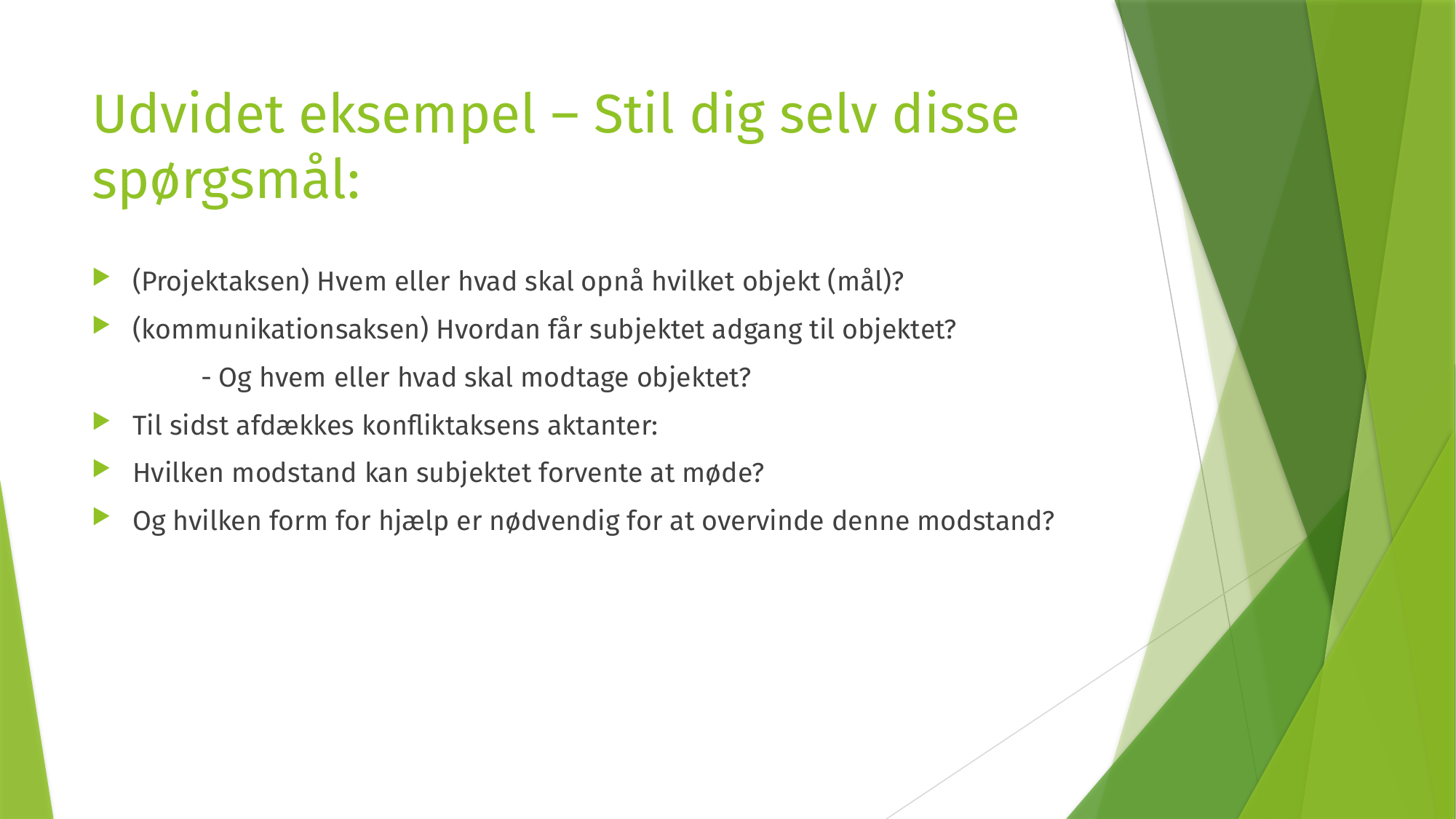

# Udvidet eksempel – Stil dig selv disse spørgsmål:
(Projektaksen) Hvem eller hvad skal opnå hvilket objekt (mål)?
(kommunikationsaksen) Hvordan får subjektet adgang til objektet?
	- Og hvem eller hvad skal modtage objektet?
Til sidst afdækkes konfliktaksens aktanter:
Hvilken modstand kan subjektet forvente at møde?
Og hvilken form for hjælp er nødvendig for at overvinde denne modstand?